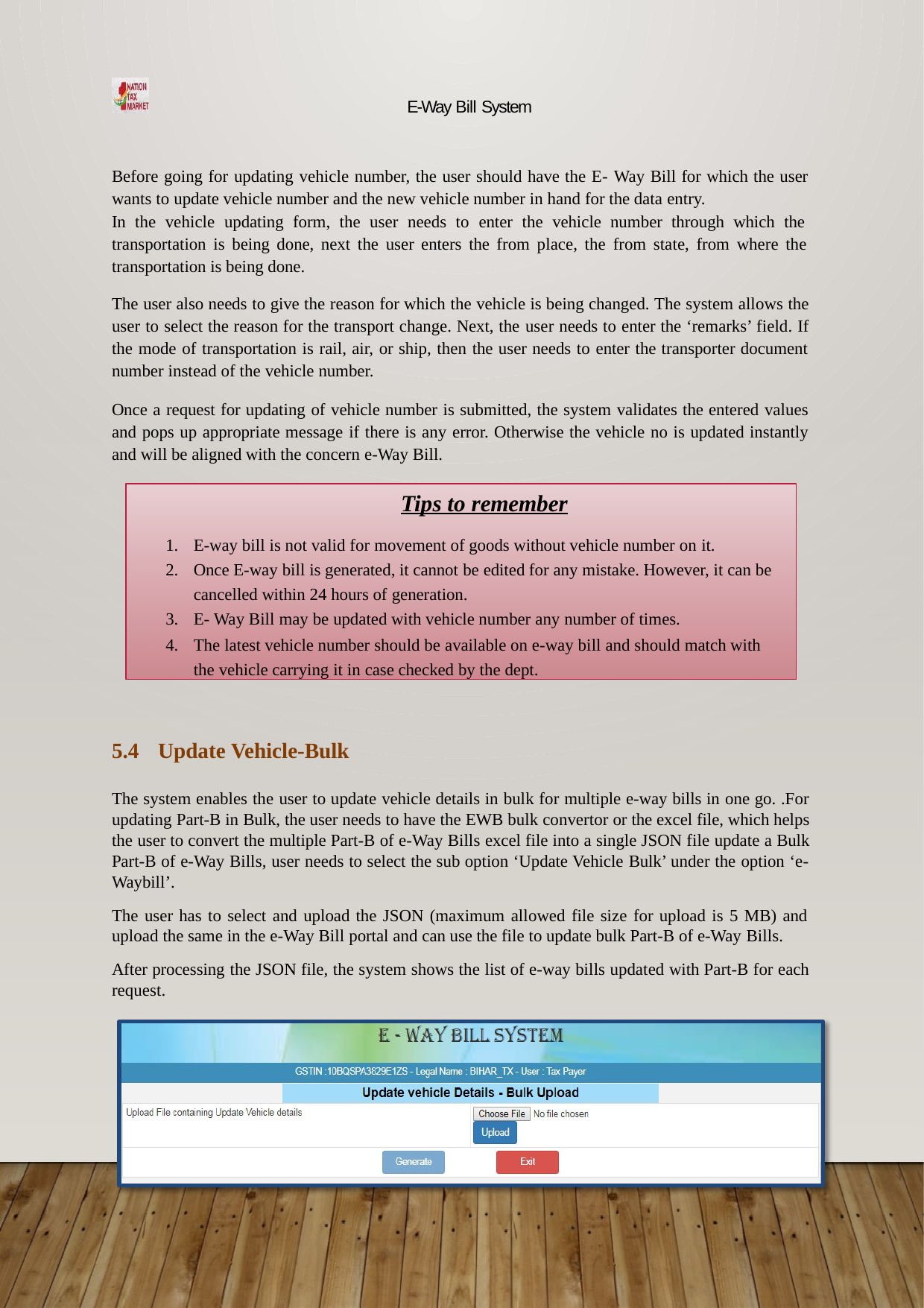

E-Way Bill System

Before going for updating vehicle number, the user should have the E- Way Bill for which the user  wants to update vehicle number and the new vehicle number in hand for the data entry.
In the vehicle updating form, the user needs to enter the vehicle number through which the  transportation is being done, next the user enters the from place, the from state, from where the  transportation is being done.
The user also needs to give the reason for which the vehicle is being changed. The system allows the  user to select the reason for the transport change. Next, the user needs to enter the ‘remarks’ field. If  the mode of transportation is rail, air, or ship, then the user needs to enter the transporter document  number instead of the vehicle number.
Once a request for updating of vehicle number is submitted, the system validates the entered values  and pops up appropriate message if there is any error. Otherwise the vehicle no is updated instantly  and will be aligned with the concern e-Way Bill.
Tips to remember

E-way bill is not valid for movement of goods without vehicle number on it.
Once E-way bill is generated, it cannot be edited for any mistake. However, it can be  cancelled within 24 hours of generation.
E- Way Bill may be updated with vehicle number any number of times.
The latest vehicle number should be available on e-way bill and should match with  the vehicle carrying it in case checked by the dept.
5.4	Update Vehicle-Bulk

The system enables the user to update vehicle details in bulk for multiple e-way bills in one go. .For  updating Part-B in Bulk, the user needs to have the EWB bulk convertor or the excel file, which helps  the user to convert the multiple Part-B of e-Way Bills excel file into a single JSON file update a Bulk  Part-B of e-Way Bills, user needs to select the sub option ‘Update Vehicle Bulk’ under the option ‘e-  Waybill’.
The user has to select and upload the JSON (maximum allowed file size for upload is 5 MB) and  upload the same in the e-Way Bill portal and can use the file to update bulk Part-B of e-Way Bills.
After processing the JSON file, the system shows the list of e-way bills updated with Part-B for each  request.